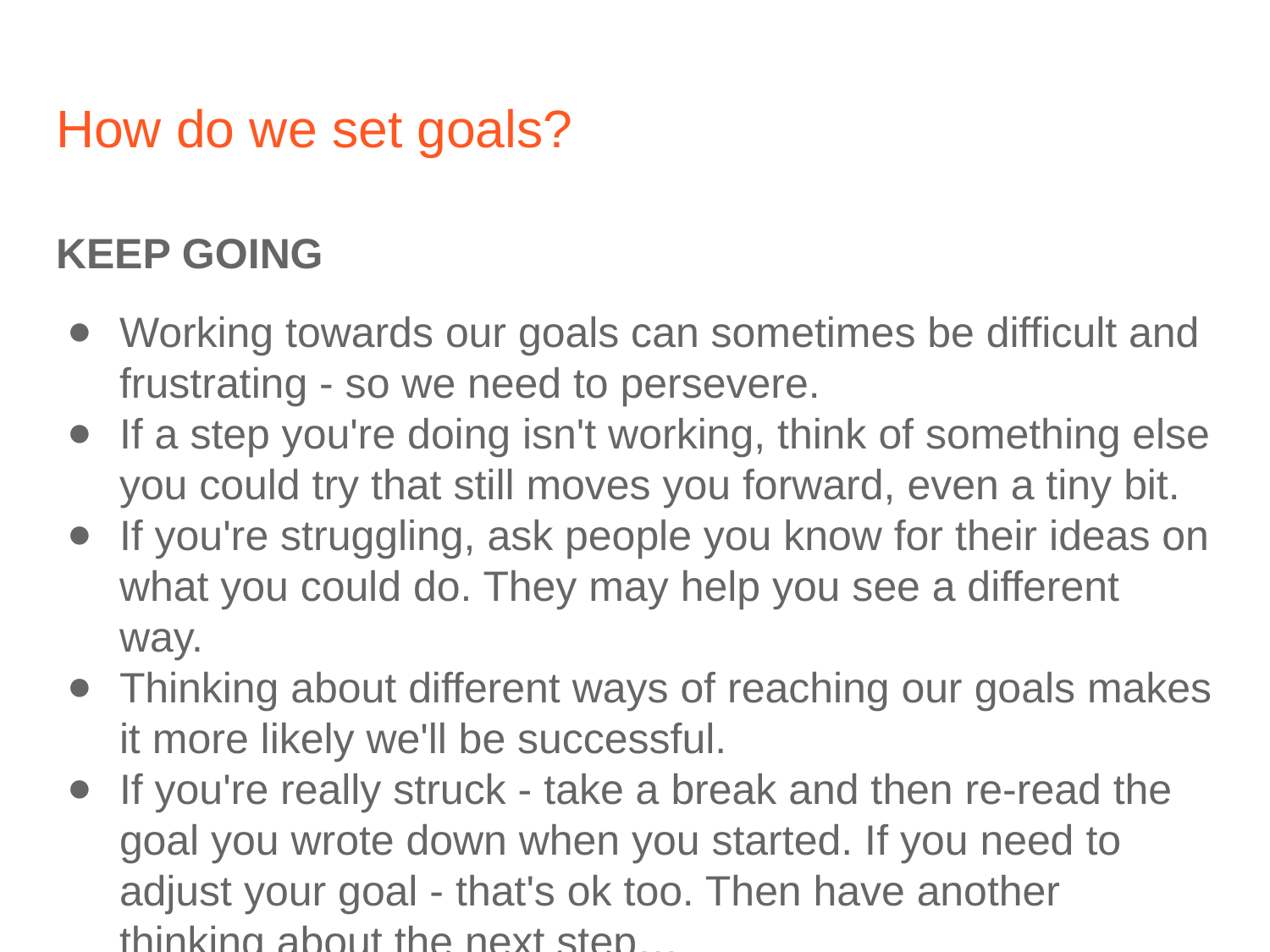

# How do we set goals?
KEEP GOING
Working towards our goals can sometimes be difficult and frustrating - so we need to persevere.
If a step you're doing isn't working, think of something else you could try that still moves you forward, even a tiny bit.
If you're struggling, ask people you know for their ideas on what you could do. They may help you see a different way.
Thinking about different ways of reaching our goals makes it more likely we'll be successful.
If you're really struck - take a break and then re-read the goal you wrote down when you started. If you need to adjust your goal - that's ok too. Then have another thinking about the next step…